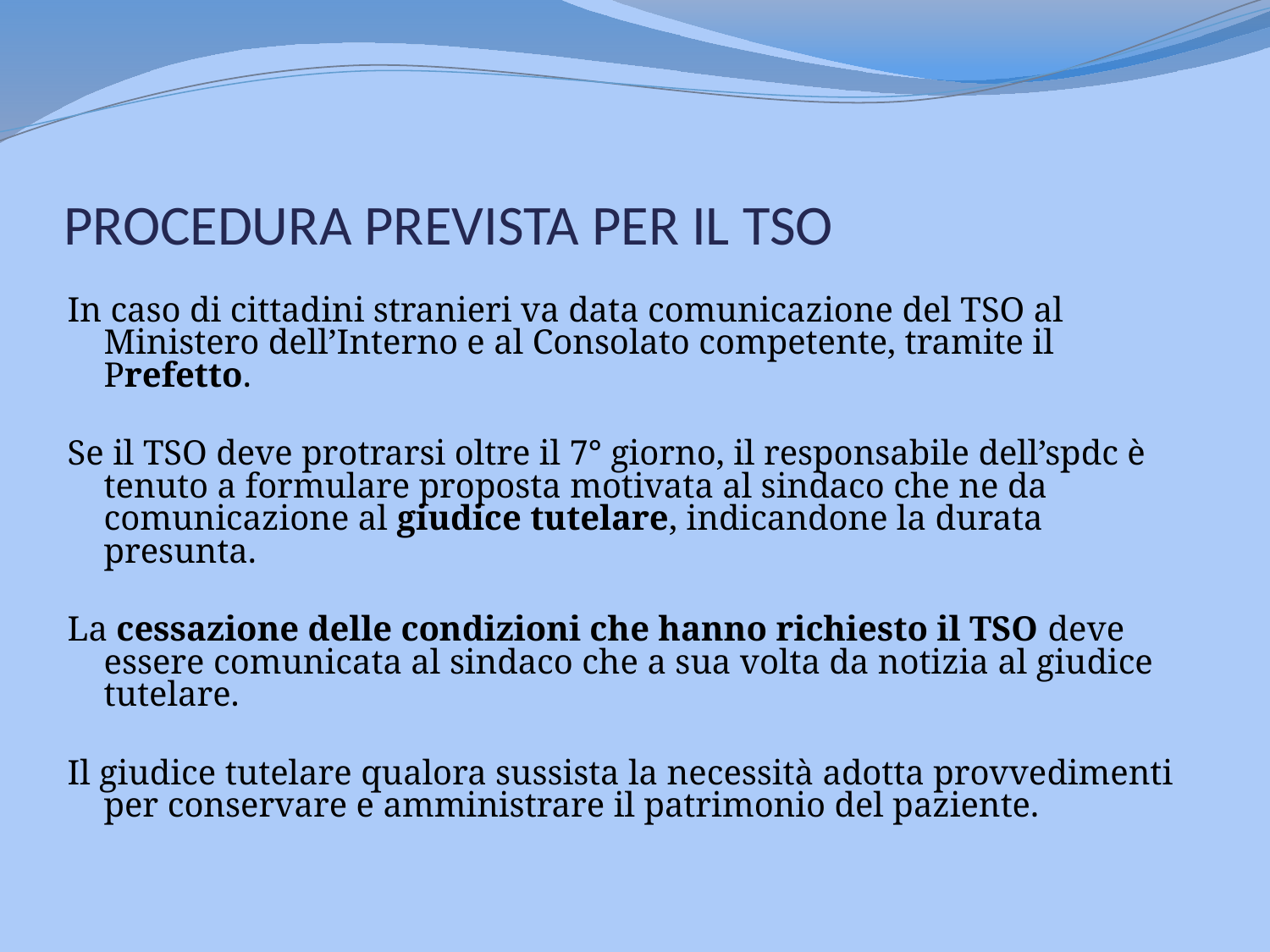

# PROCEDURA PREVISTA PER IL TSO

In caso di cittadini stranieri va data comunicazione del TSO al Ministero dell’Interno e al Consolato competente, tramite il Prefetto.

Se il TSO deve protrarsi oltre il 7° giorno, il responsabile dell’spdc è tenuto a formulare proposta motivata al sindaco che ne da comunicazione al giudice tutelare, indicandone la durata presunta.

La cessazione delle condizioni che hanno richiesto il TSO deve essere comunicata al sindaco che a sua volta da notizia al giudice tutelare.

Il giudice tutelare qualora sussista la necessità adotta provvedimenti per conservare e amministrare il patrimonio del paziente.